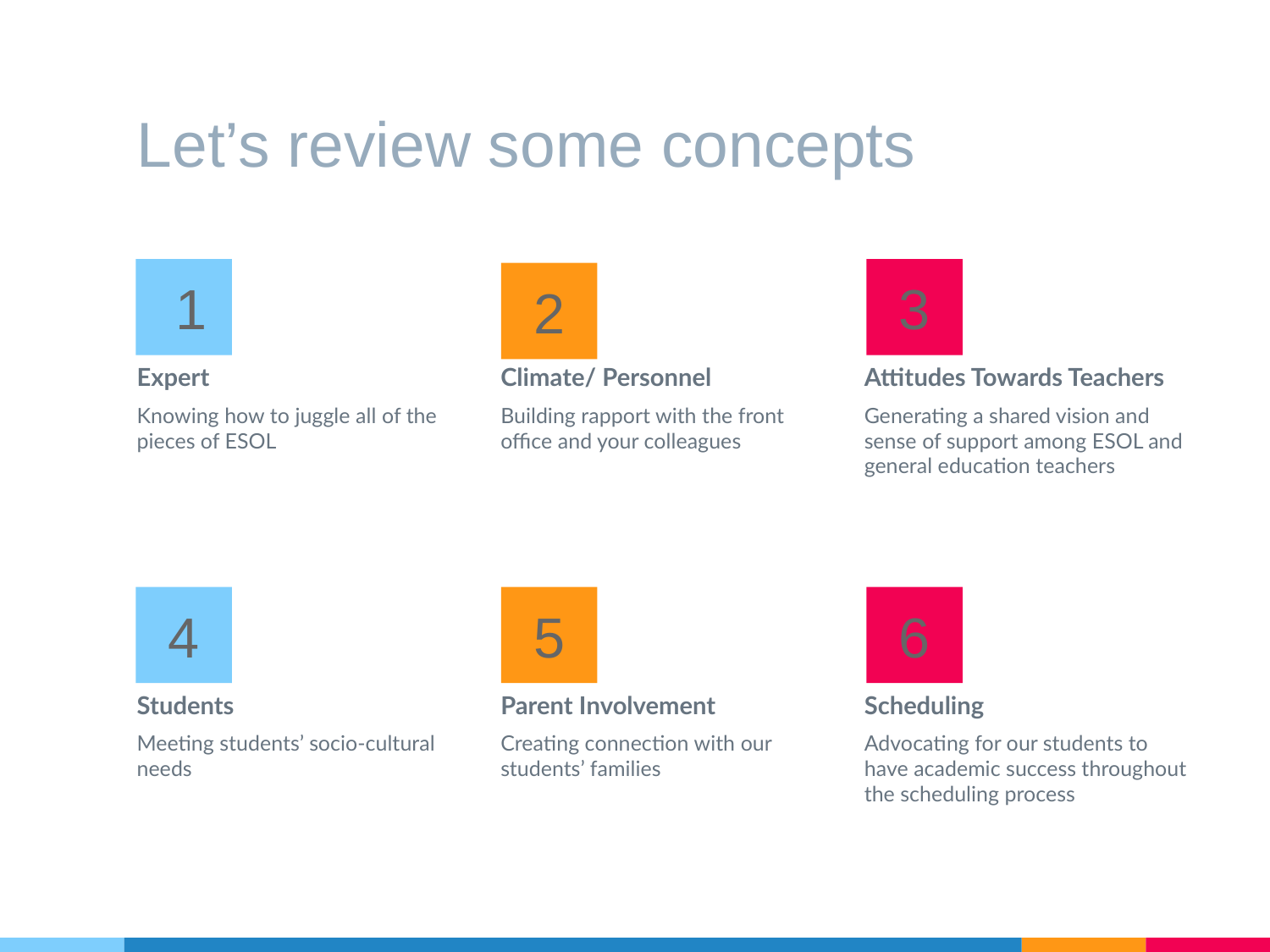

# Let’s review some concepts
 1
3
2
Expert
Knowing how to juggle all of the pieces of ESOL
Climate/ Personnel
Building rapport with the front office and your colleagues
Attitudes Towards Teachers
Generating a shared vision and sense of support among ESOL and general education teachers

4
5
6
Students
Meeting students’ socio-cultural needs
Parent Involvement
Creating connection with our students’ families
Scheduling
Advocating for our students to have academic success throughout the scheduling process